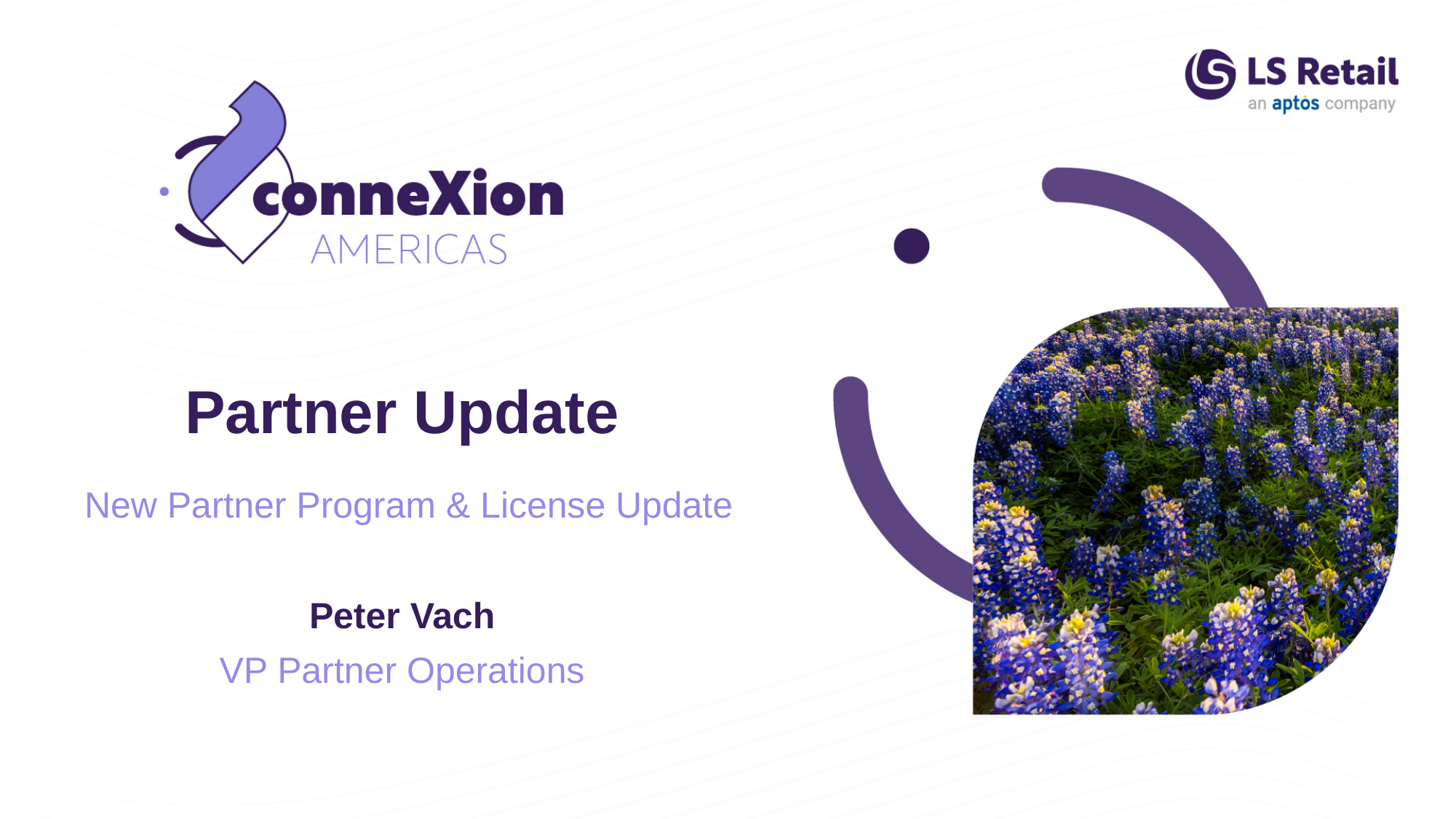

Partner Update
New Partner Program & License Update
Peter Vach
VP Partner Operations